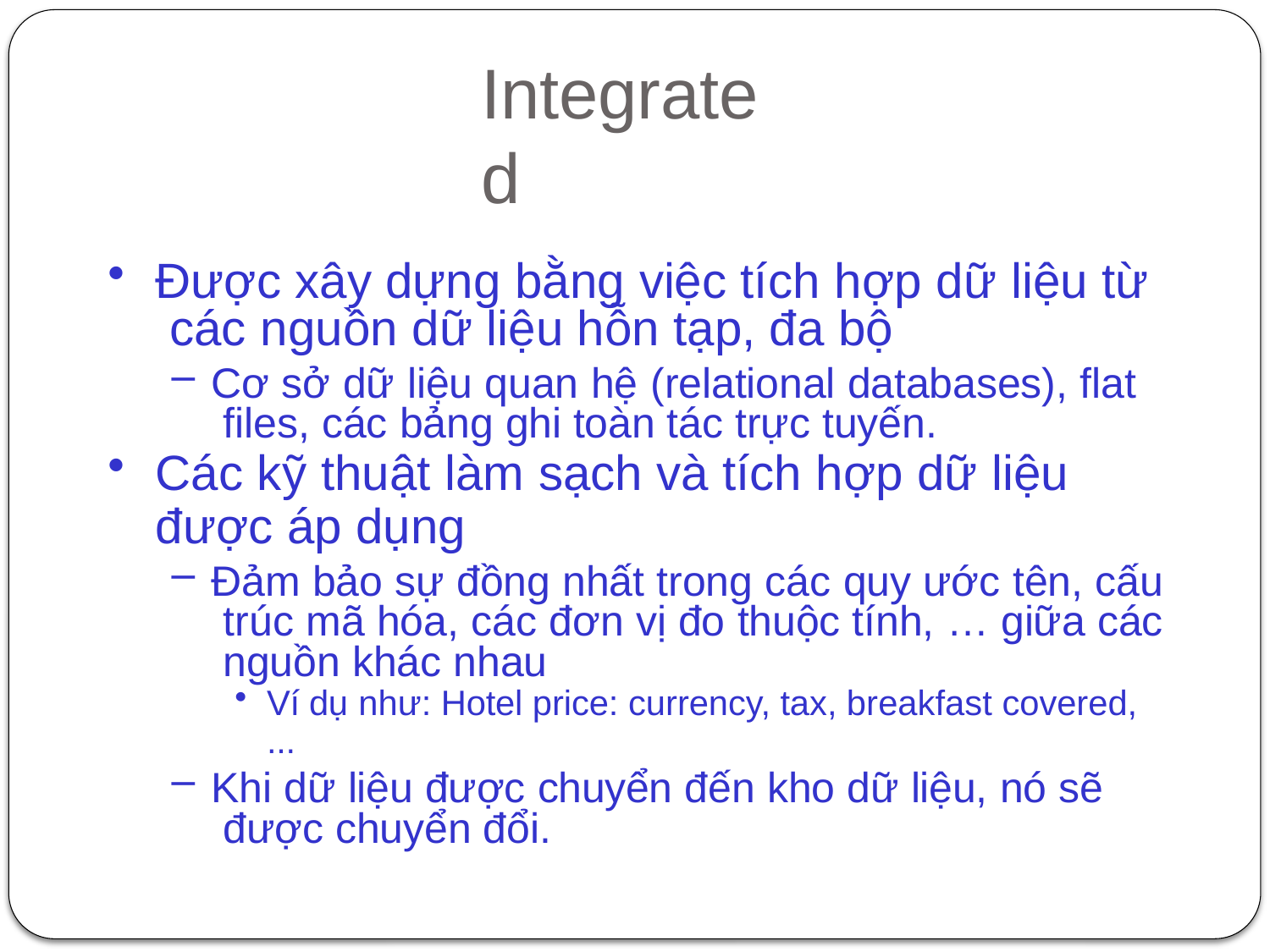

# Integrated
Được xây dựng bằng việc tích hợp dữ liệu từ  các nguồn dữ liệu hỗn tạp, đa bộ
Cơ sở dữ liệu quan hệ (relational databases), flat  files, các bảng ghi toàn tác trực tuyến.
Các kỹ thuật làm sạch và tích hợp dữ liệu
được áp dụng
Đảm bảo sự đồng nhất trong các quy ước tên, cấu  trúc mã hóa, các đơn vị đo thuộc tính, … giữa các  nguồn khác nhau
Ví dụ như: Hotel price: currency, tax, breakfast covered,
...
Khi dữ liệu được chuyển đến kho dữ liệu, nó sẽ  được chuyển đổi.